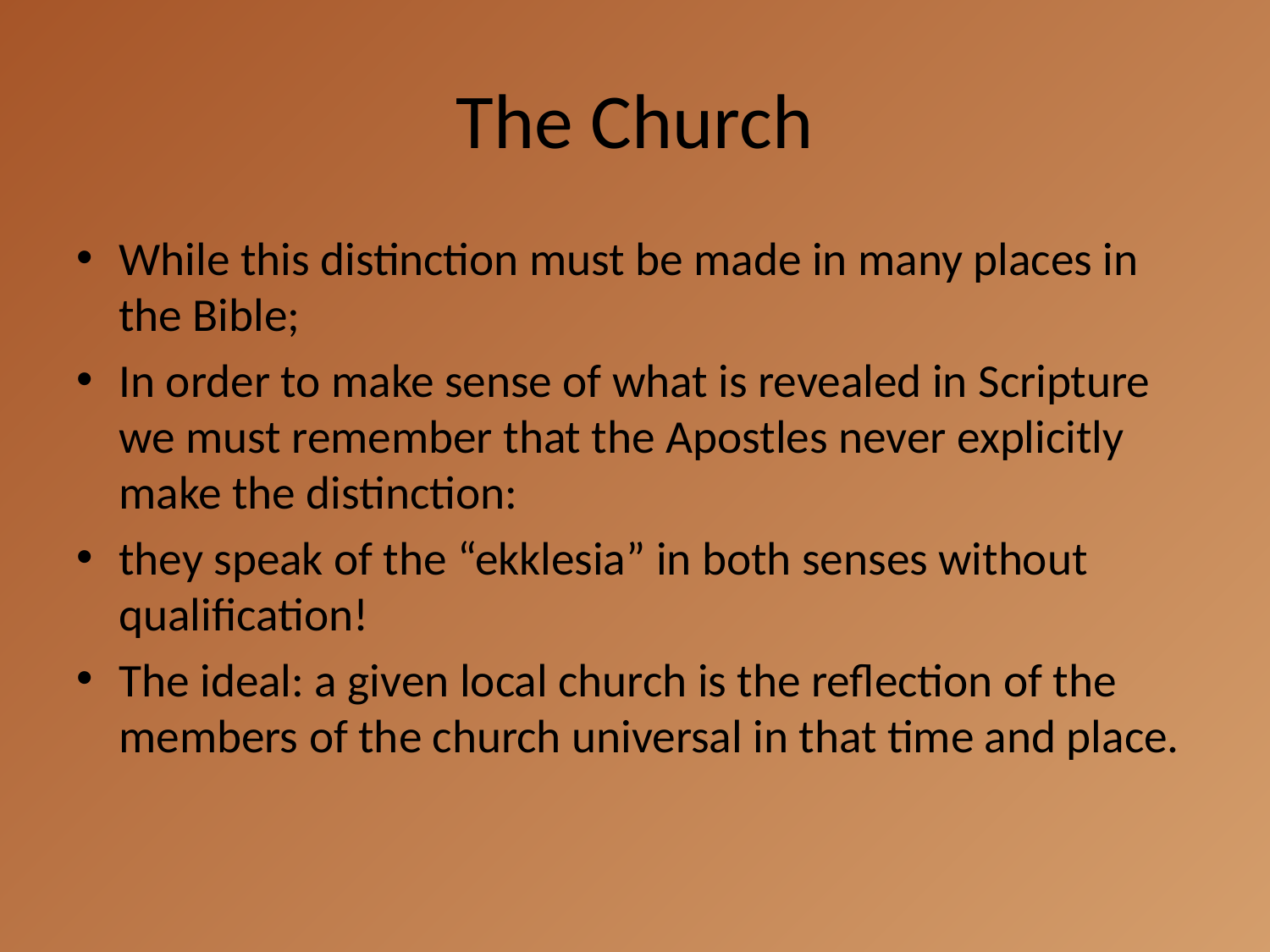

# The Church
While this distinction must be made in many places in the Bible;
In order to make sense of what is revealed in Scripture we must remember that the Apostles never explicitly make the distinction:
they speak of the “ekklesia” in both senses without qualification!
The ideal: a given local church is the reflection of the members of the church universal in that time and place.